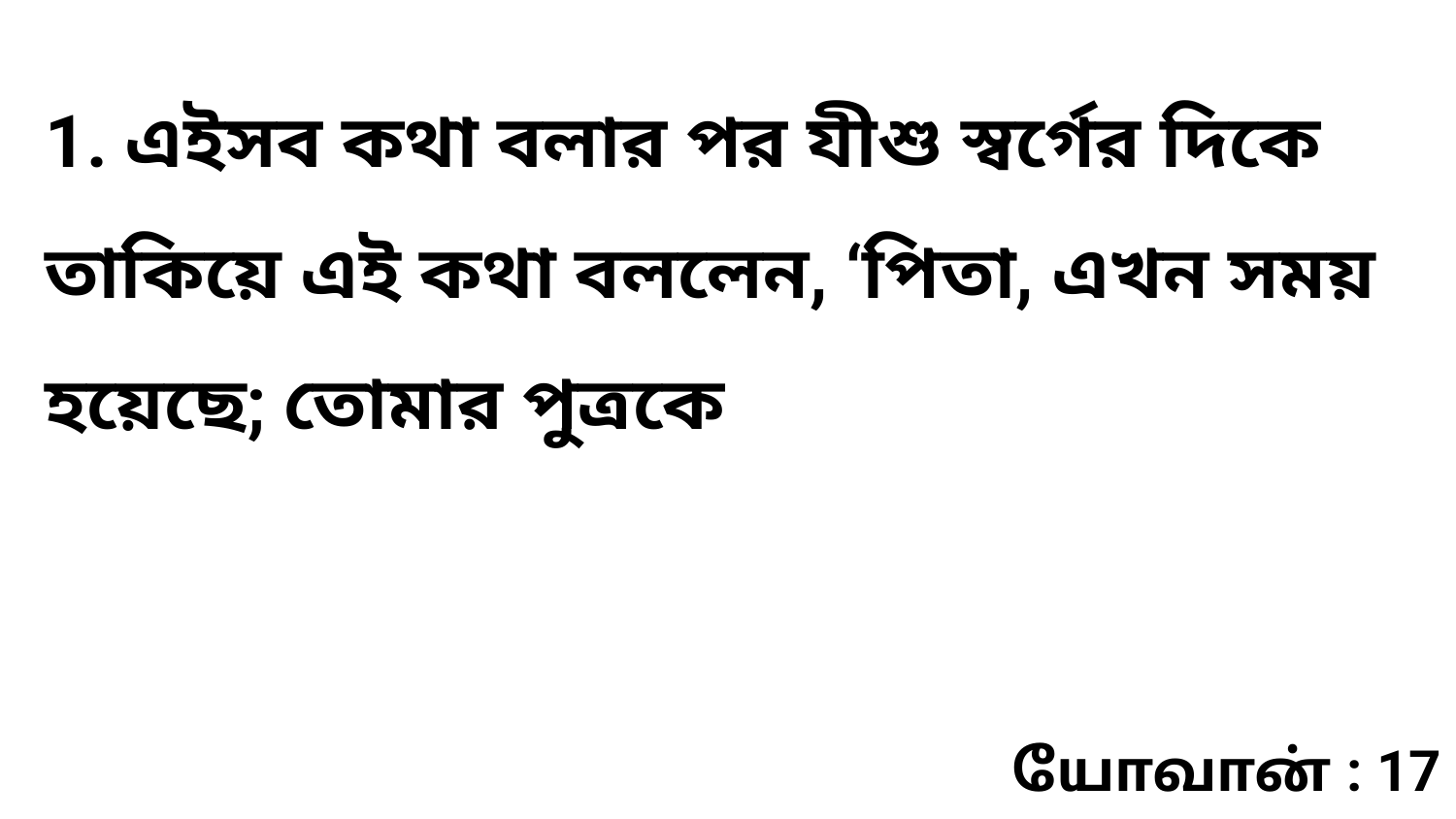

1. এইসব কথা বলার পর যীশু স্বর্গের দিকে তাকিয়ে এই কথা বললেন, ‘পিতা, এখন সময় হয়েছে; তোমার পুত্রকে
யோவான் : 17